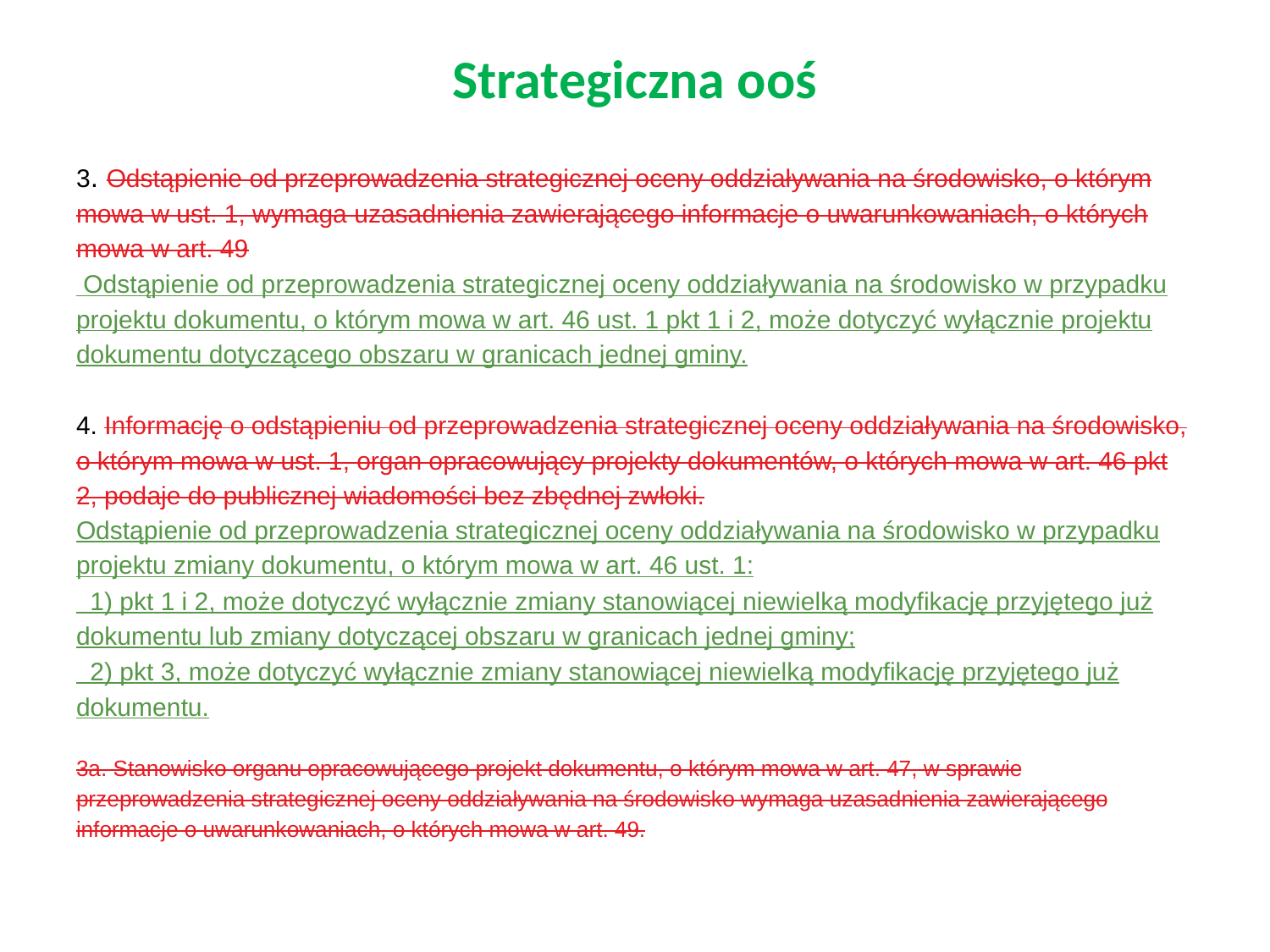

# Strategiczna ooś

3. Odstąpienie od przeprowadzenia strategicznej oceny oddziaływania na środowisko, o którym mowa w ust. 1, wymaga uzasadnienia zawierającego informacje o uwarunkowaniach, o których mowa w art. 49
 Odstąpienie od przeprowadzenia strategicznej oceny oddziaływania na środowisko w przypadku projektu dokumentu, o którym mowa w art. 46 ust. 1 pkt 1 i 2, może dotyczyć wyłącznie projektu dokumentu dotyczącego obszaru w granicach jednej gminy.

4. Informację o odstąpieniu od przeprowadzenia strategicznej oceny oddziaływania na środowisko, o którym mowa w ust. 1, organ opracowujący projekty dokumentów, o których mowa w art. 46 pkt 2, podaje do publicznej wiadomości bez zbędnej zwłoki.
Odstąpienie od przeprowadzenia strategicznej oceny oddziaływania na środowisko w przypadku projektu zmiany dokumentu, o którym mowa w art. 46 ust. 1:
  1) pkt 1 i 2, może dotyczyć wyłącznie zmiany stanowiącej niewielką modyfikację przyjętego już dokumentu lub zmiany dotyczącej obszaru w granicach jednej gminy;
  2) pkt 3, może dotyczyć wyłącznie zmiany stanowiącej niewielką modyfikację przyjętego już dokumentu.

3a. Stanowisko organu opracowującego projekt dokumentu, o którym mowa w art. 47, w sprawie przeprowadzenia strategicznej oceny oddziaływania na środowisko wymaga uzasadnienia zawierającego informacje o uwarunkowaniach, o których mowa w art. 49.